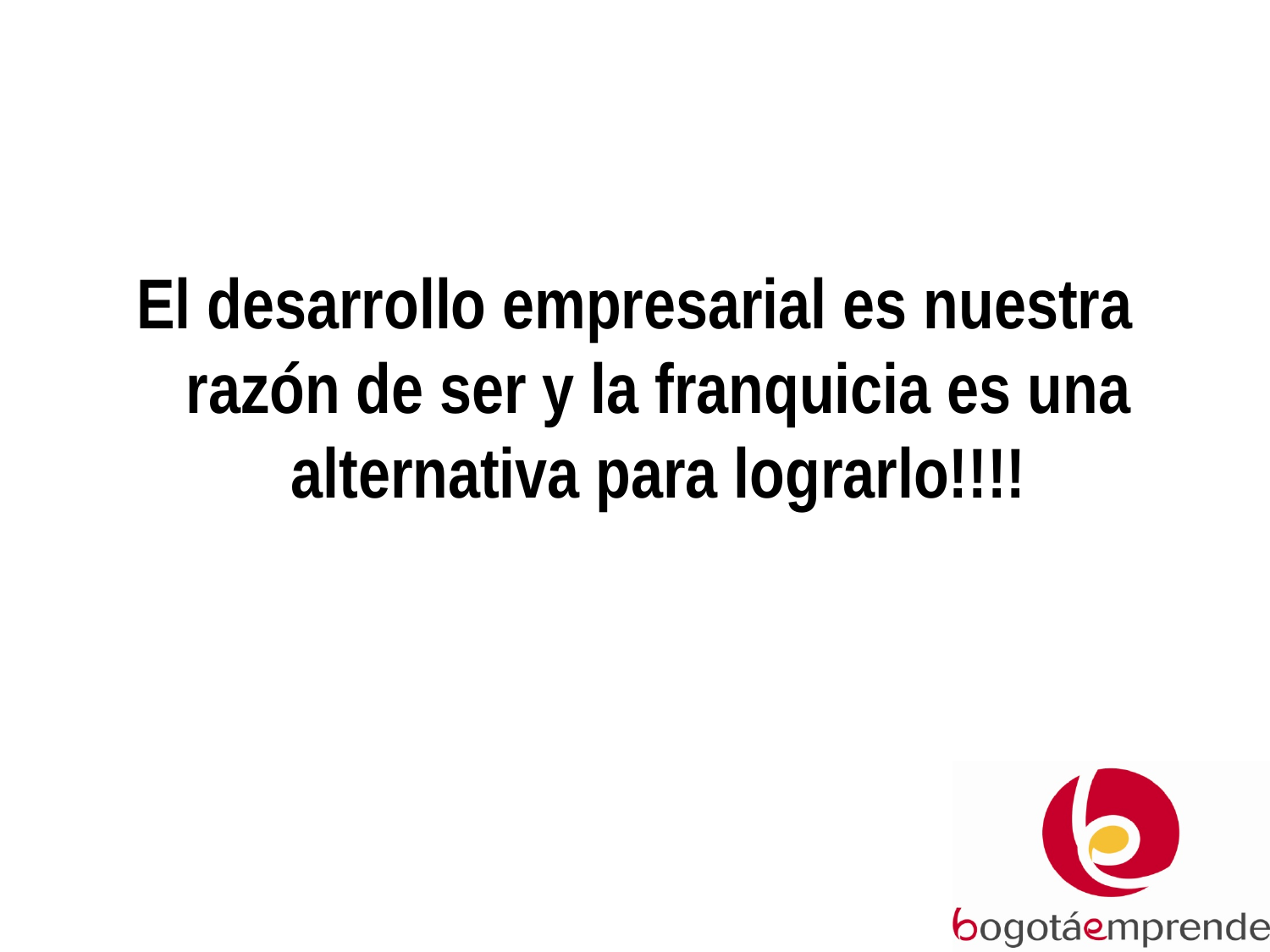

El desarrollo empresarial es nuestra razón de ser y la franquicia es una alternativa para lograrlo!!!!